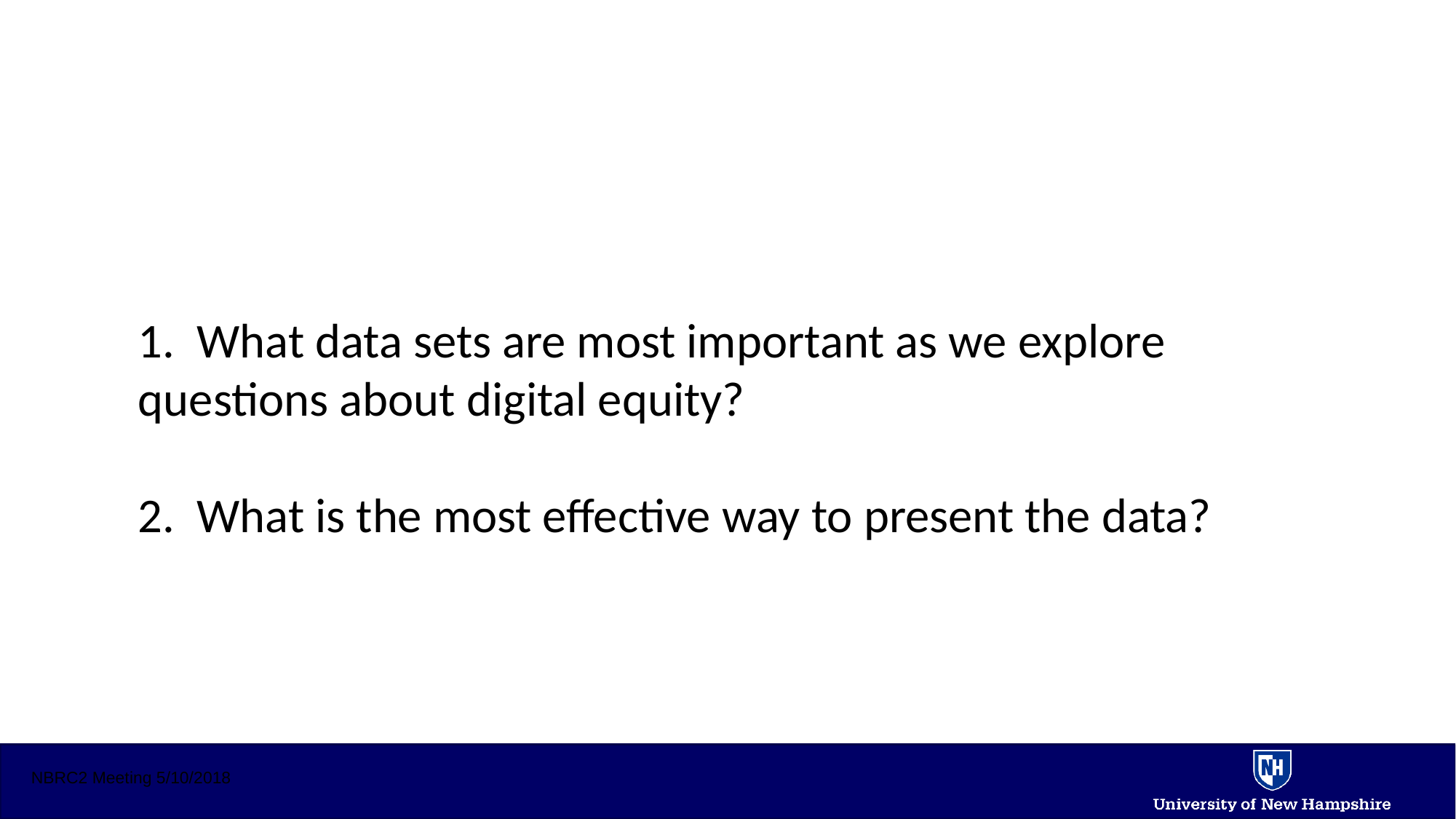

BTOP – State Broadband Initiative
1.  What data sets are most important as we explore questions about digital equity?

2.  What is the most effective way to present the data?